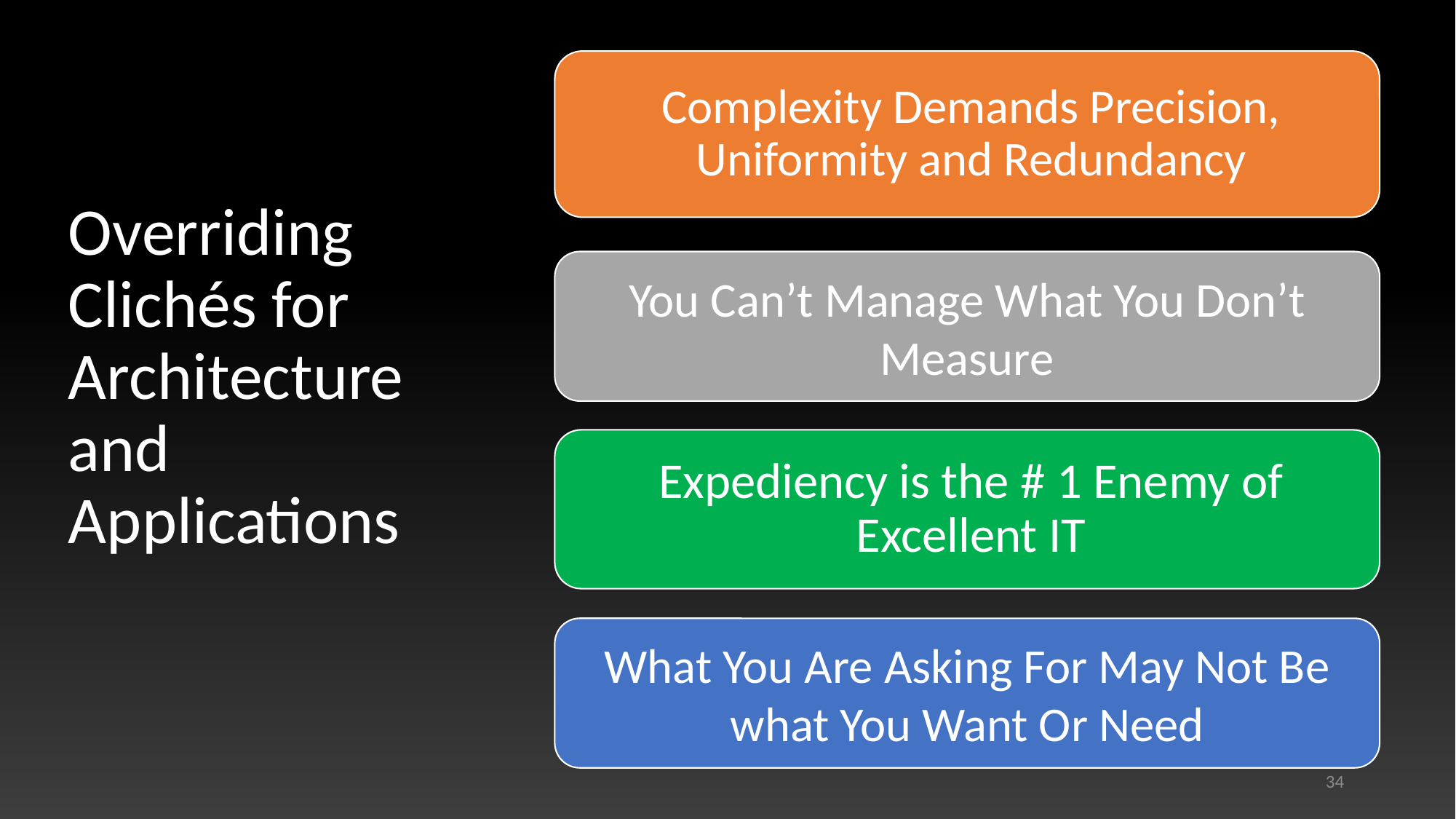

Complexity Demands Precision, Uniformity and Redundancy
Expediency is the # 1 Enemy of Excellent IT
# Overriding Clichés for Architecture and Applications
You Can’t Manage What You Don’t Measure
What You Are Asking For May Not Be what You Want Or Need
34